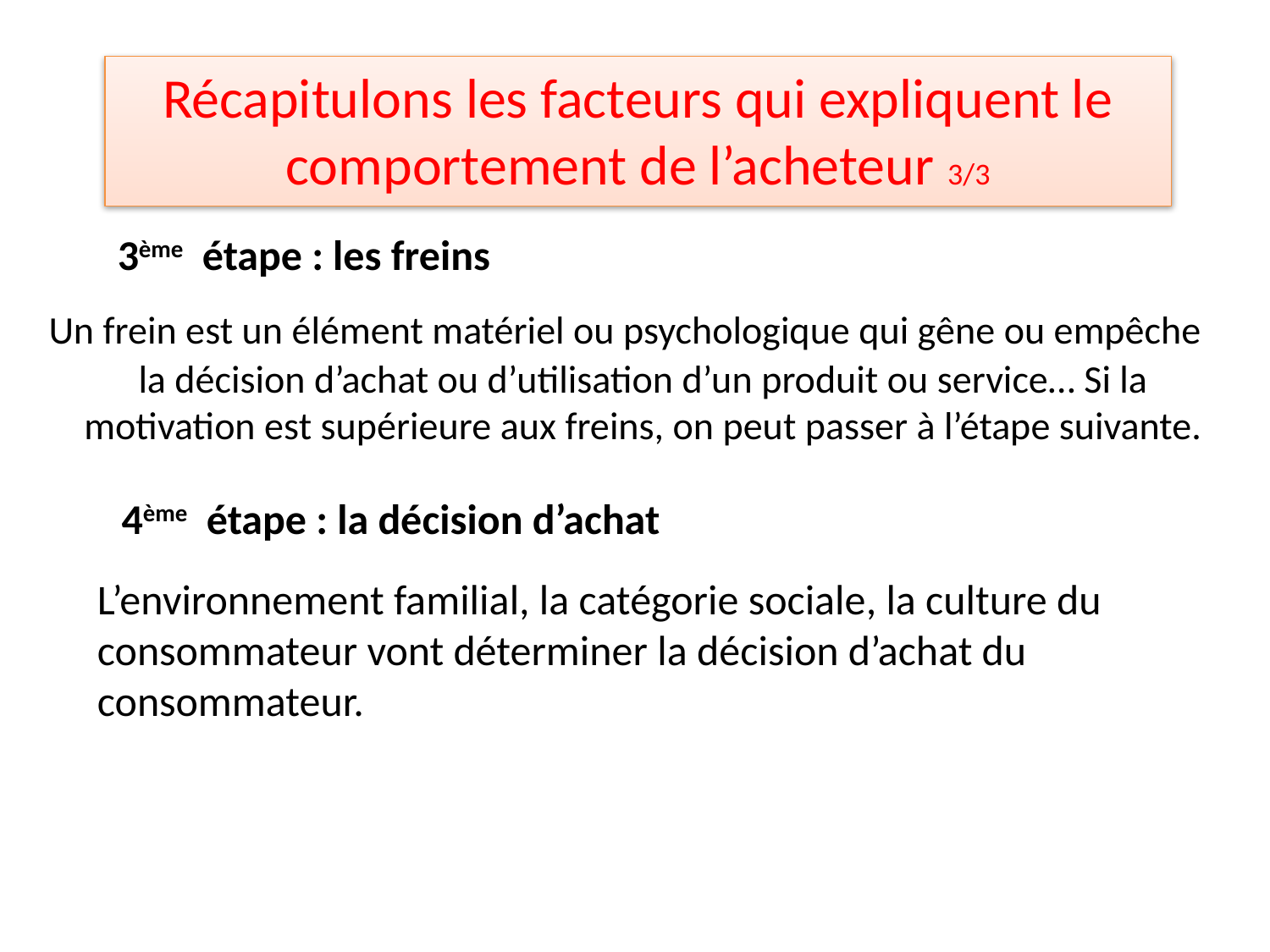

Récapitulons les facteurs qui expliquent le comportement de l’acheteur 3/3
3ème  étape : les freins
 Un frein est un élément matériel ou psychologique qui gêne ou empêche la décision d’achat ou d’utilisation d’un produit ou service… Si la motivation est supérieure aux freins, on peut passer à l’étape suivante.

4ème  étape : la décision d’achat
L’environnement familial, la catégorie sociale, la culture du consommateur vont déterminer la décision d’achat du consommateur.